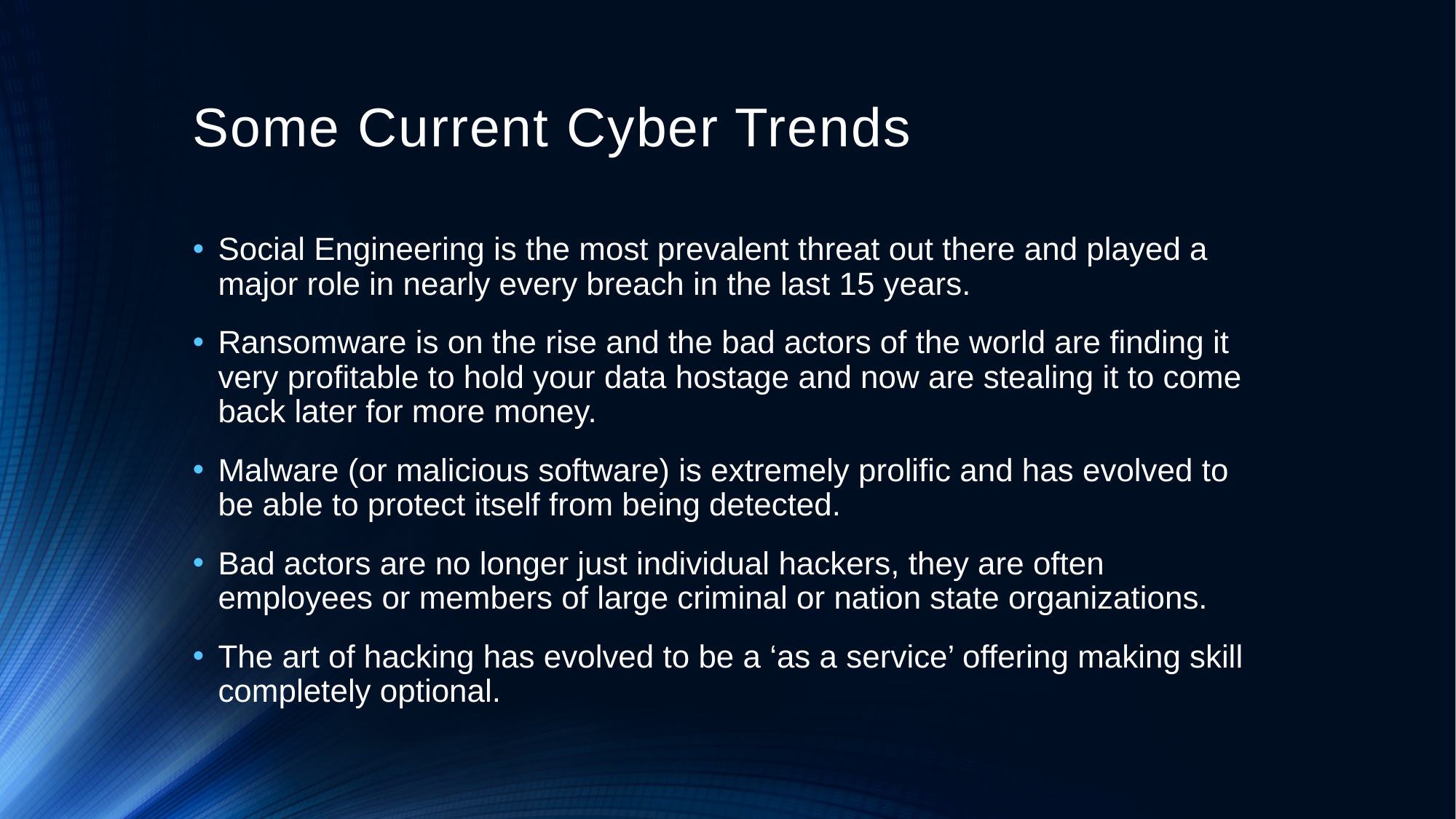

# Some Current Cyber Trends
Social Engineering is the most prevalent threat out there and played a major role in nearly every breach in the last 15 years.
Ransomware is on the rise and the bad actors of the world are finding it very profitable to hold your data hostage and now are stealing it to come back later for more money.
Malware (or malicious software) is extremely prolific and has evolved to be able to protect itself from being detected.
Bad actors are no longer just individual hackers, they are often employees or members of large criminal or nation state organizations.
The art of hacking has evolved to be a ‘as a service’ offering making skill completely optional.